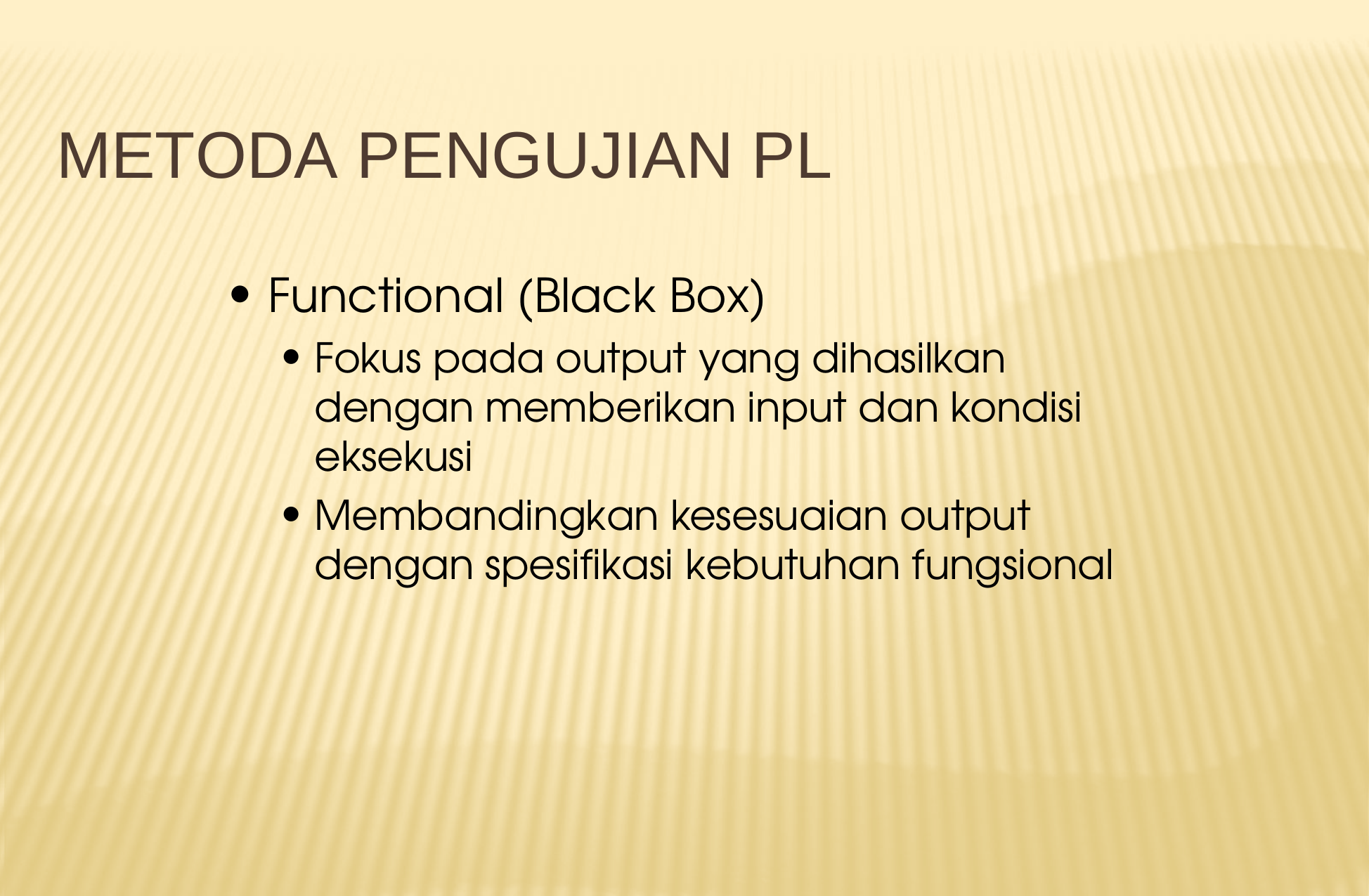

# METODA PENGUJIAN PL
Functional (Black Box)

Fokus pada output yang dihasilkan dengan memberikan input dan kondisi eksekusi

Membandingkan kesesuaian output dengan spesifikasi kebutuhan fungsional